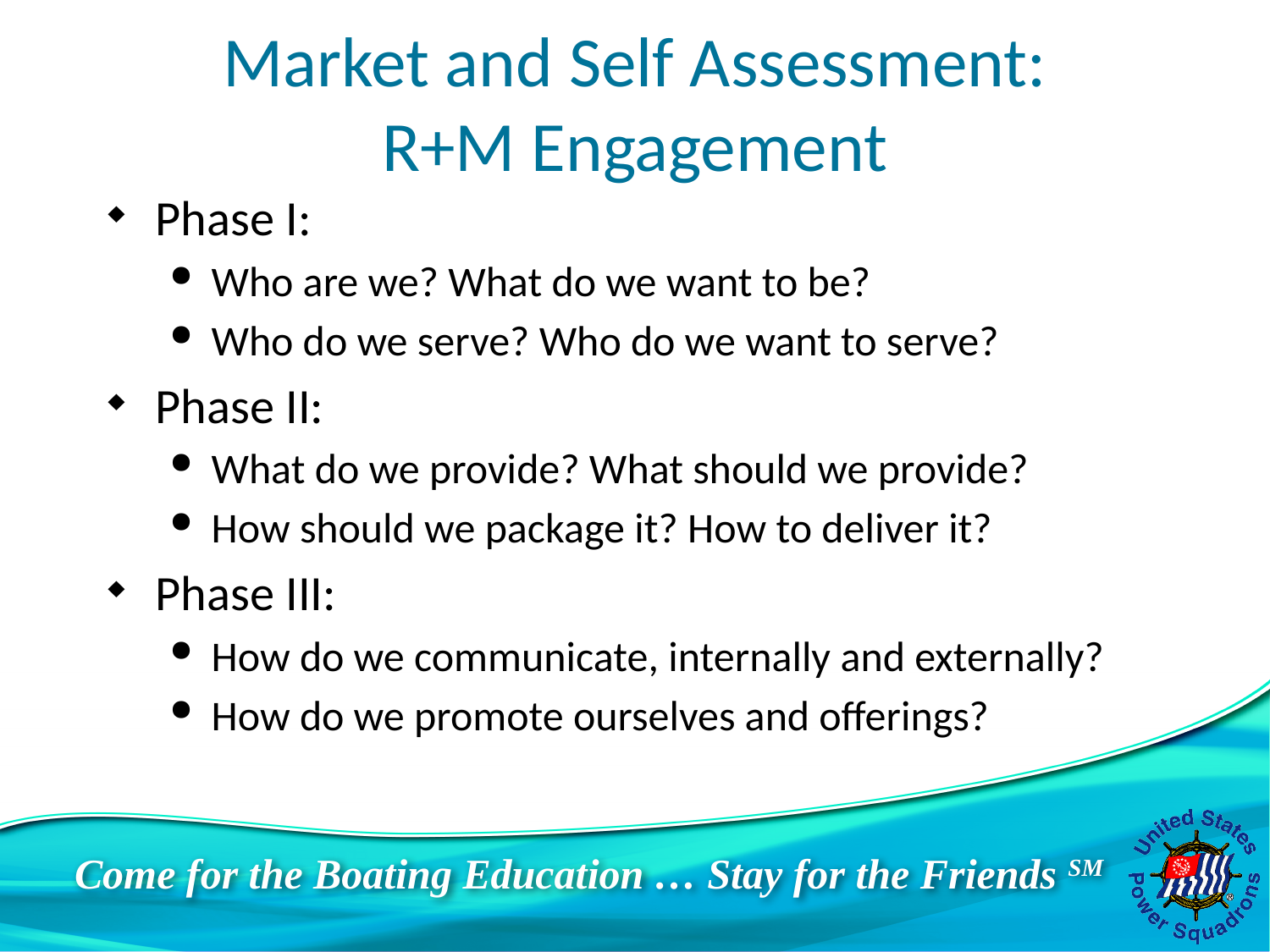

# Market and Self Assessment: R+M Engagement
Phase I:
Who are we? What do we want to be?
Who do we serve? Who do we want to serve?
Phase II:
What do we provide? What should we provide?
How should we package it? How to deliver it?
Phase III:
How do we communicate, internally and externally?
How do we promote ourselves and offerings?